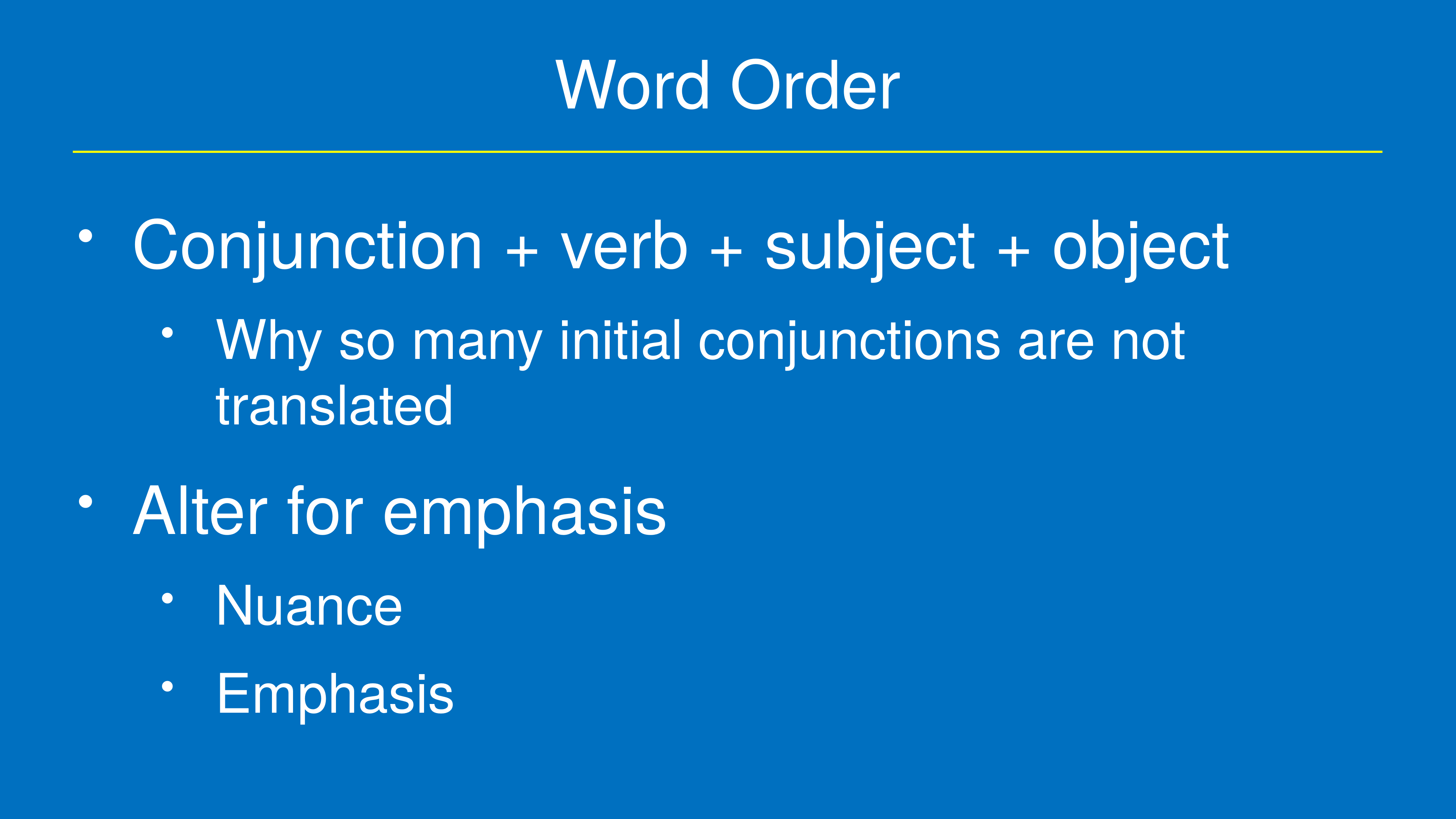

# Word Order
Conjunction + verb + subject + object
Why so many initial conjunctions are not translated
Alter for emphasis
Nuance
Emphasis